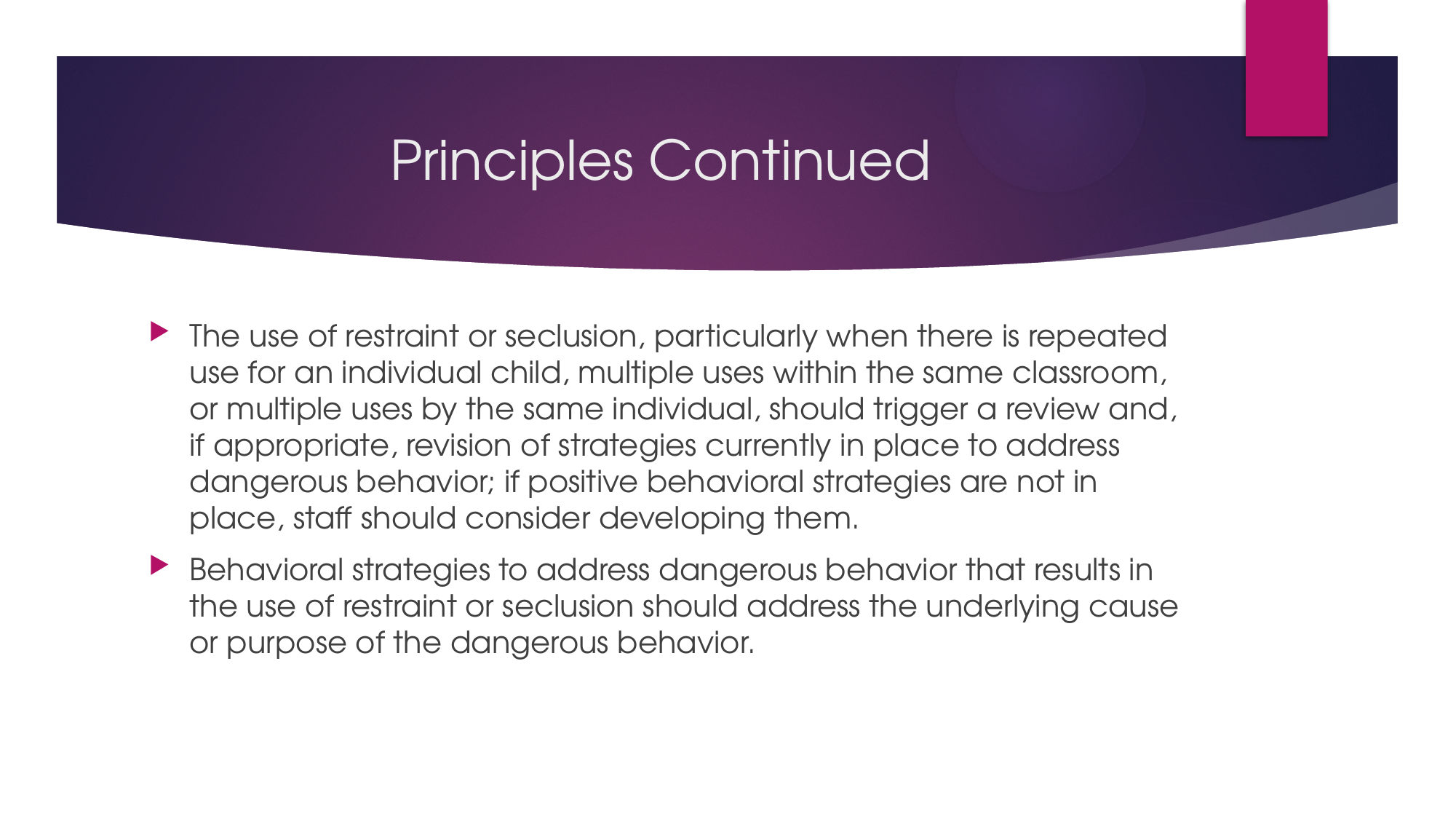

# Principles Continued
The use of restraint or seclusion, particularly when there is repeated use for an individual child, multiple uses within the same classroom, or multiple uses by the same individual, should trigger a review and, if appropriate, revision of strategies currently in place to address dangerous behavior; if positive behavioral strategies are not in place, staff should consider developing them.
Behavioral strategies to address dangerous behavior that results in the use of restraint or seclusion should address the underlying cause or purpose of the dangerous behavior.